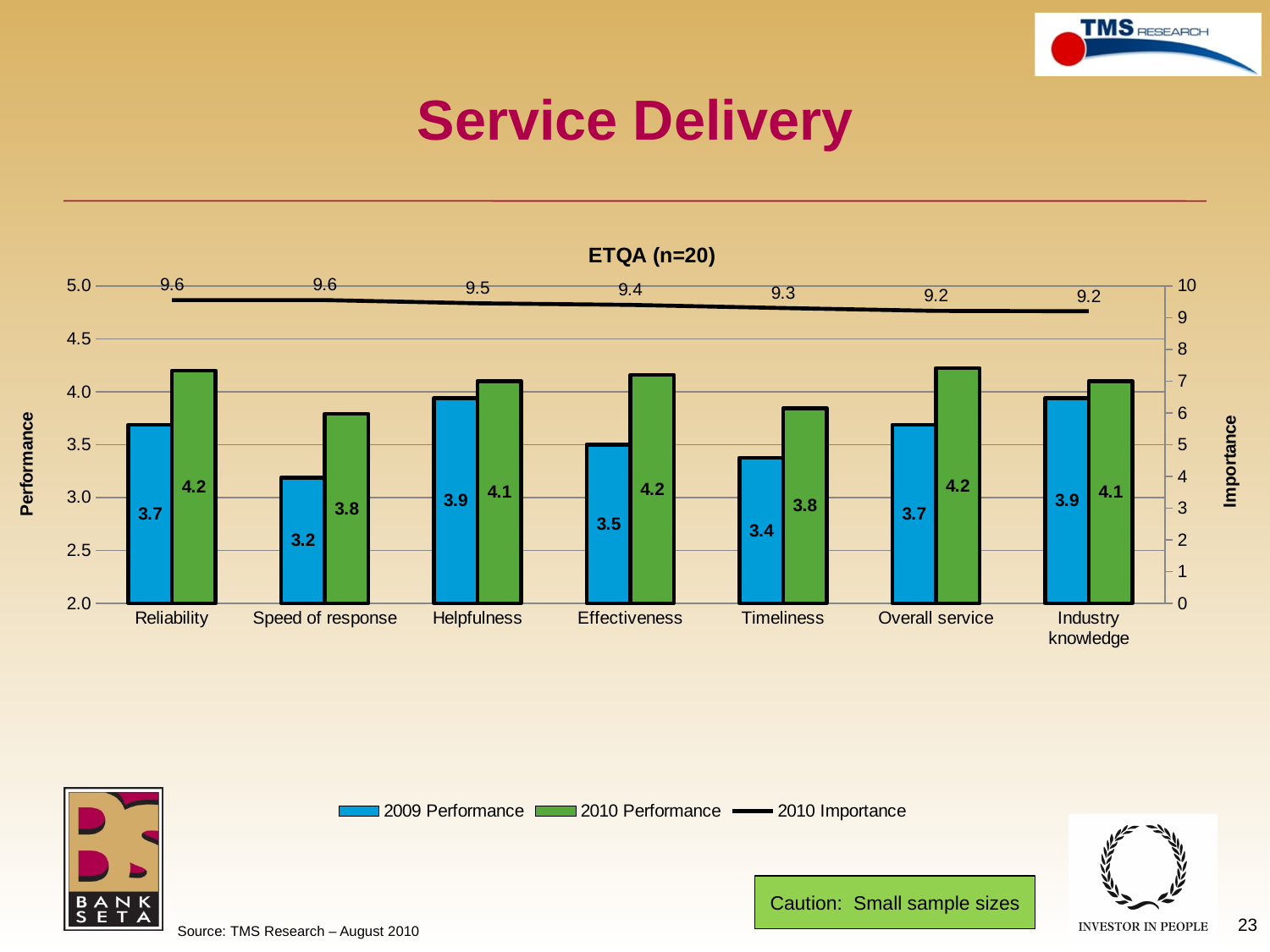

# Service Delivery

### Chart: ETQA (n=20)

| Category | 2009 Performance | 2010 Performance | 2010 Importance |
|---|---|---|---|
| Reliability | 3.687500000000002 | 4.2 | 9.55 |
| Speed of response | 3.187500000000002 | 3.789473684210526 | 9.55 |
| Helpfulness | 3.9375 | 4.1 | 9.450000000000003 |
| Effectiveness | 3.5 | 4.157894736842101 | 9.4 |
| Timeliness | 3.3749999999999987 | 3.8421052631578947 | 9.3 |
| Overall service | 3.687500000000002 | 4.222222222222222 | 9.210526315789474 |
| Industry knowledge | 3.9375 | 4.1 | 9.200000000000001 |
Caution:  Small sample sizes
23
Source: TMS Research – August 2010